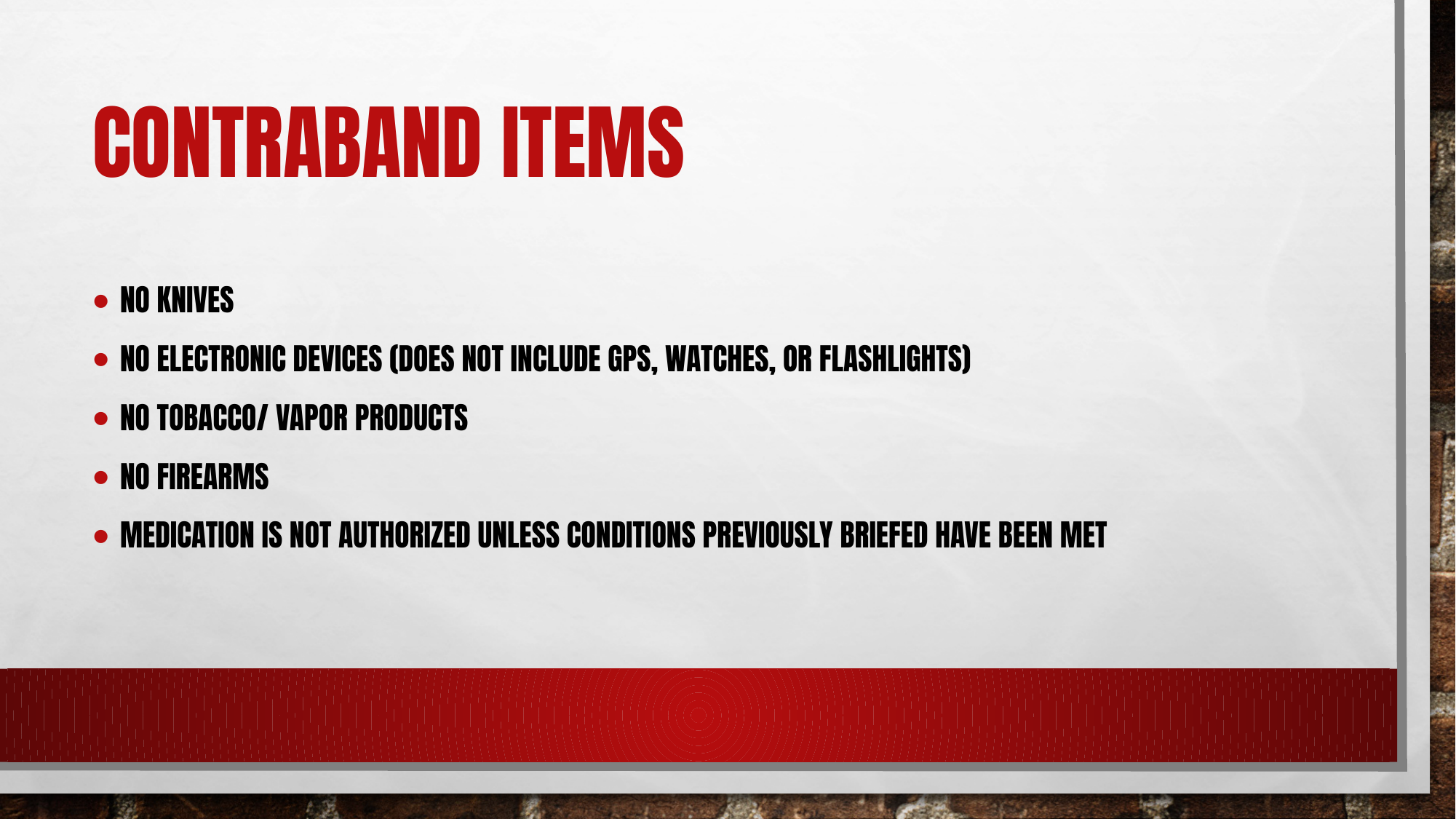

# Contraband items
No knives
No electronic devices (does not include gps, watches, or flashlights)
NO Tobacco/ vapor products
No firearms
Medication is not authorized unless conditions previously briefed have been met